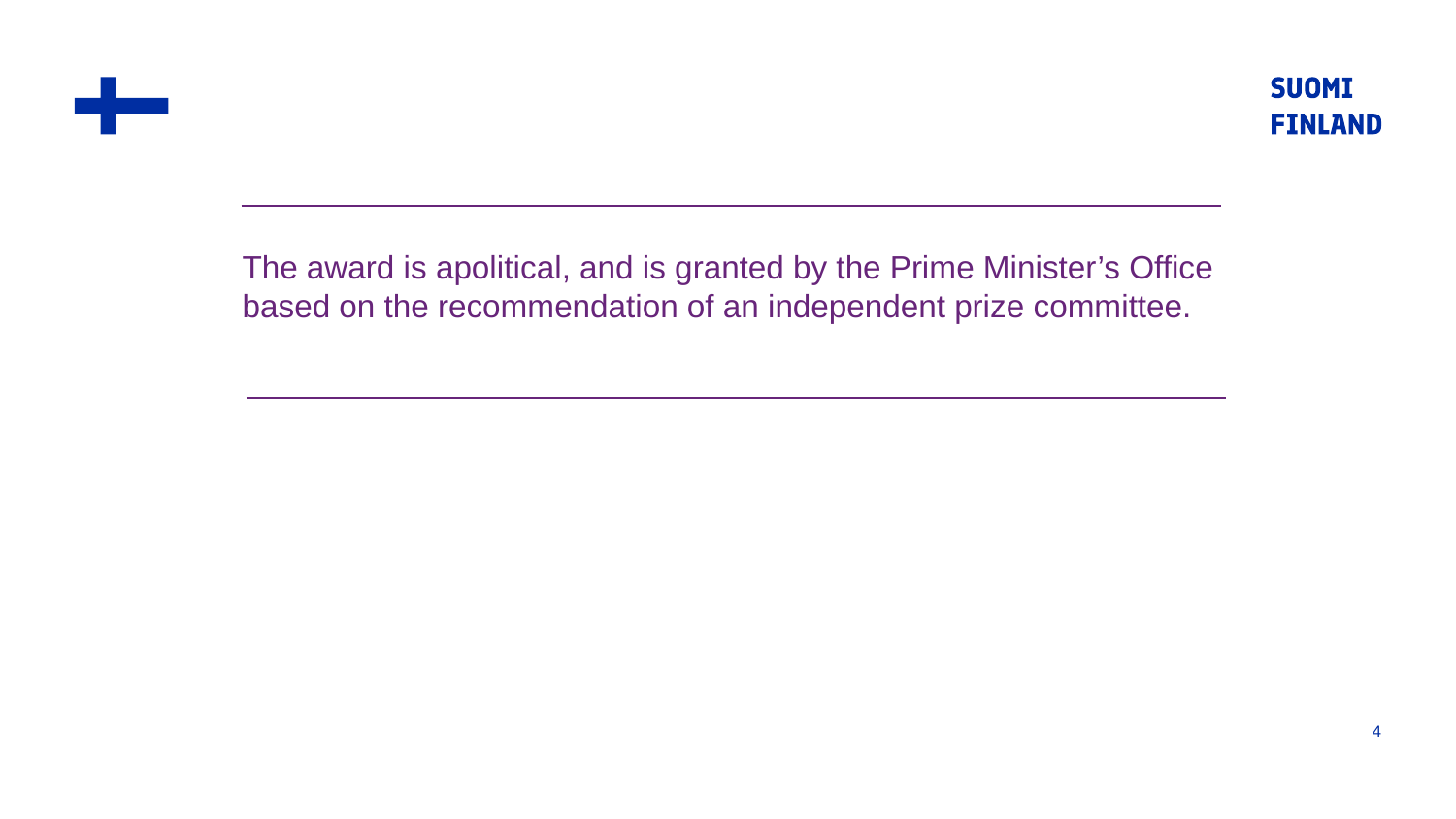

The award is apolitical, and is granted by the Prime Minister’s Office based on the recommendation of an independent prize committee.
4